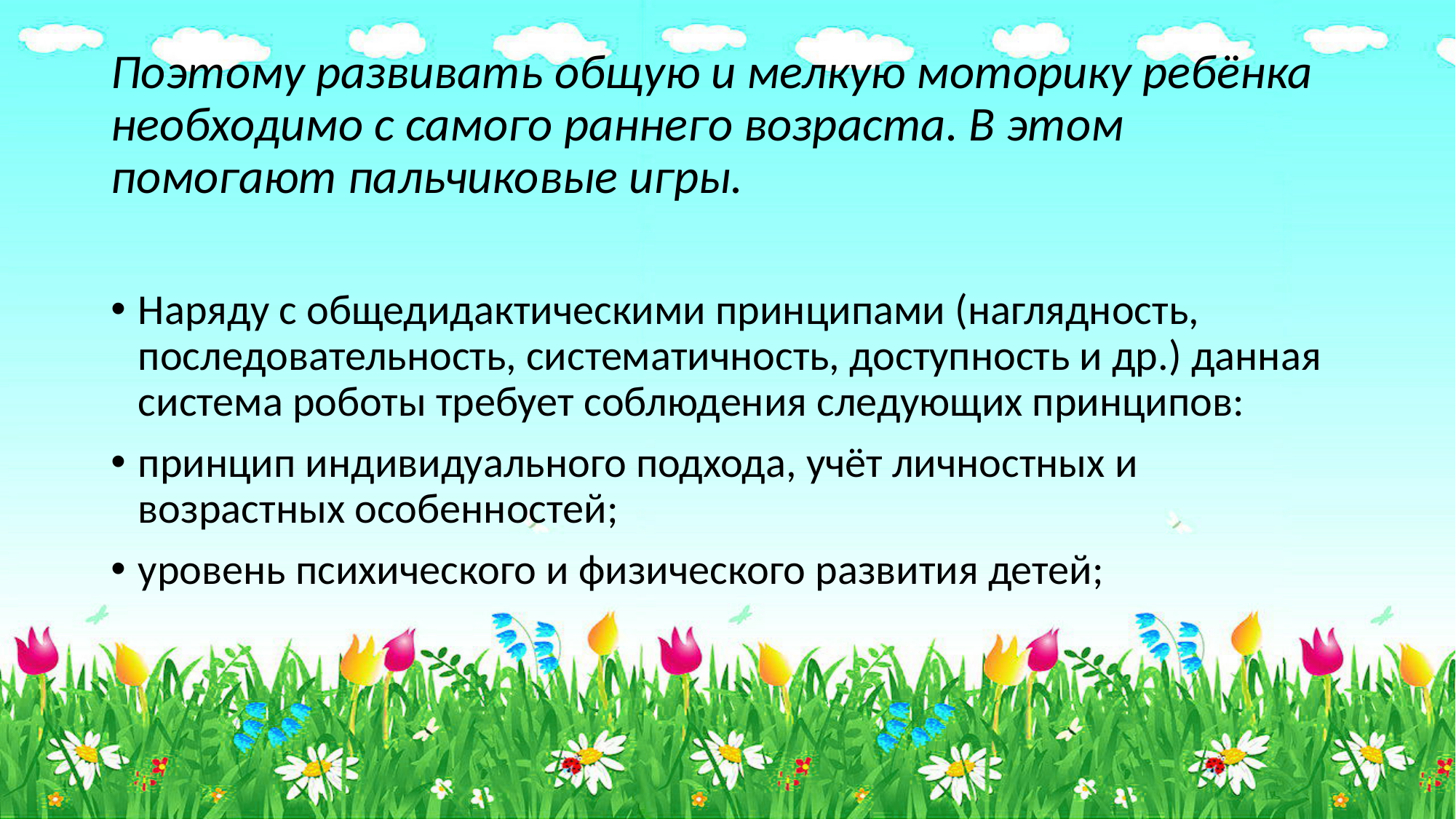

# Поэтому развивать общую и мелкую моторику ребёнка необходимо с самого раннего возраста. В этом помогают пальчиковые игры.

Наряду с общедидактическими принципами (наглядность, последовательность, систематичность, доступность и др.) данная система роботы требует соблюдения следующих принципов:
принцип индивидуального подхода, учёт личностных и возрастных особенностей;
уровень психического и физического развития детей;